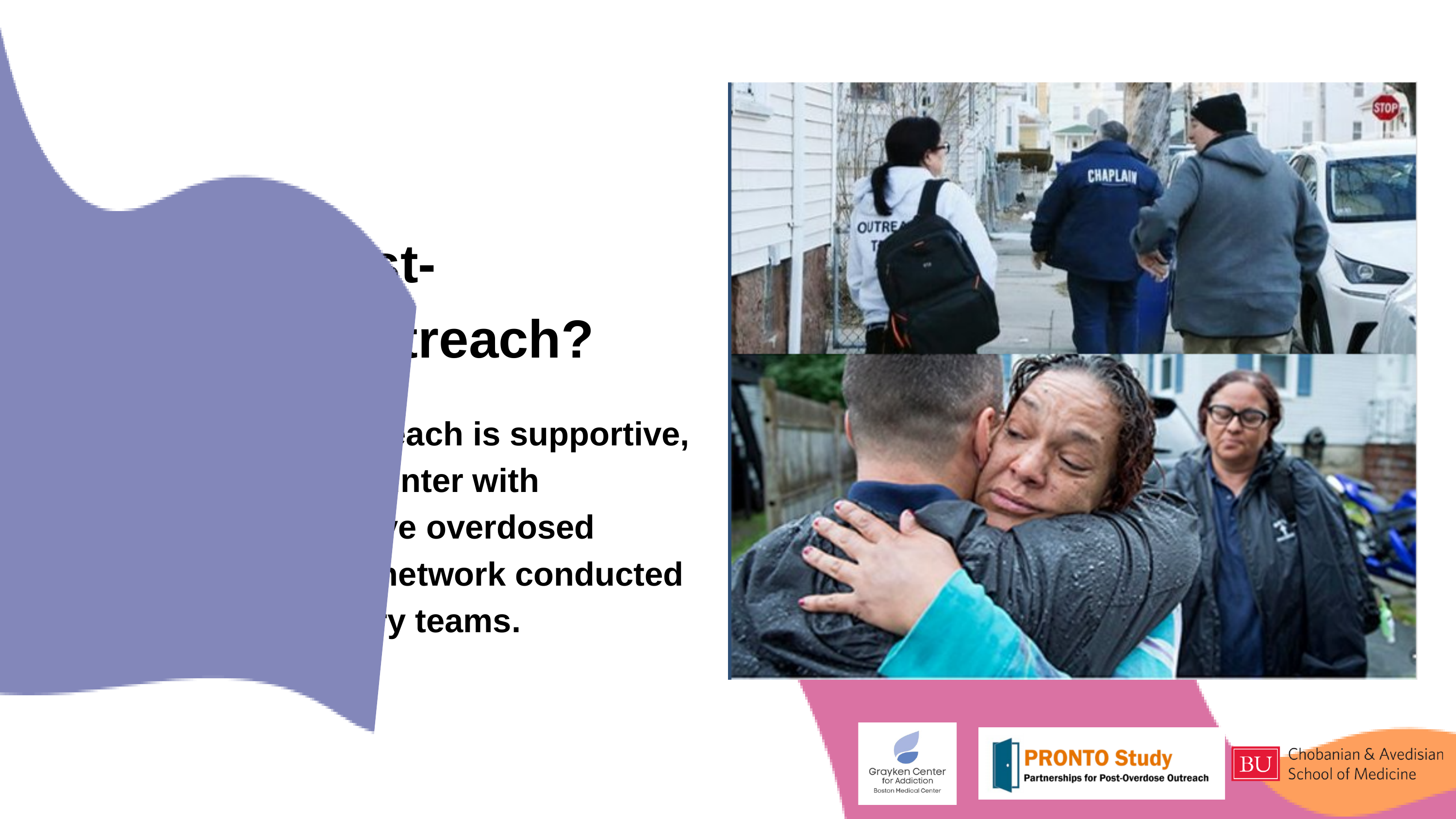

What is Post-overdose outreach?

Post-overdose outreach is supportive, informational encounter with individuals who have overdosed and/or their social network conducted by multi-disciplinary teams.